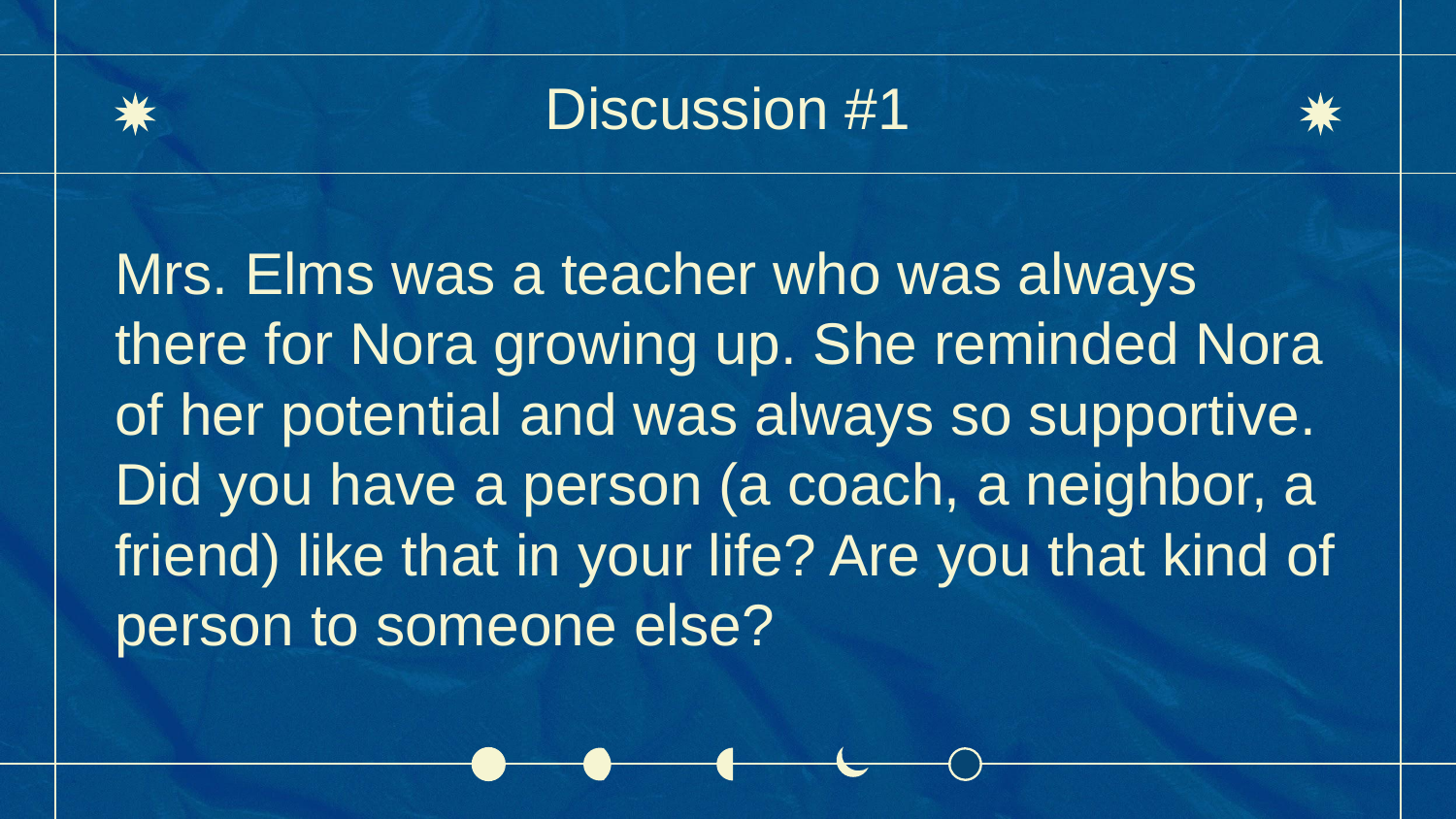

# Discussion #1

Mrs. Elms was a teacher who was always there for Nora growing up. She reminded Nora of her potential and was always so supportive. Did you have a person (a coach, a neighbor, a friend) like that in your life? Are you that kind of person to someone else?